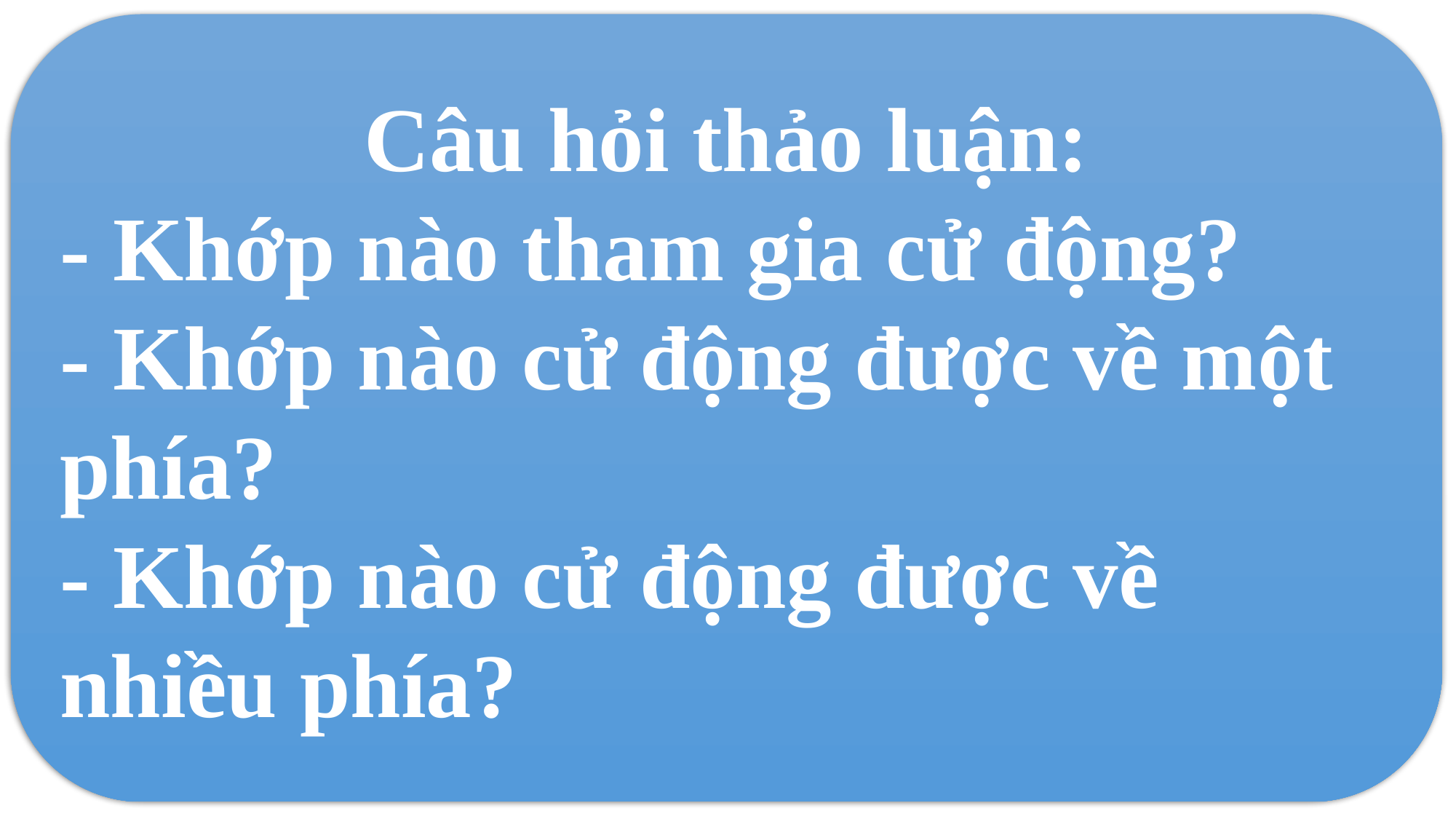

Câu hỏi thảo luận:
- Khớp nào tham gia cử động?
- Khớp nào cử động được về một phía?
- Khớp nào cử động được về nhiều phía?